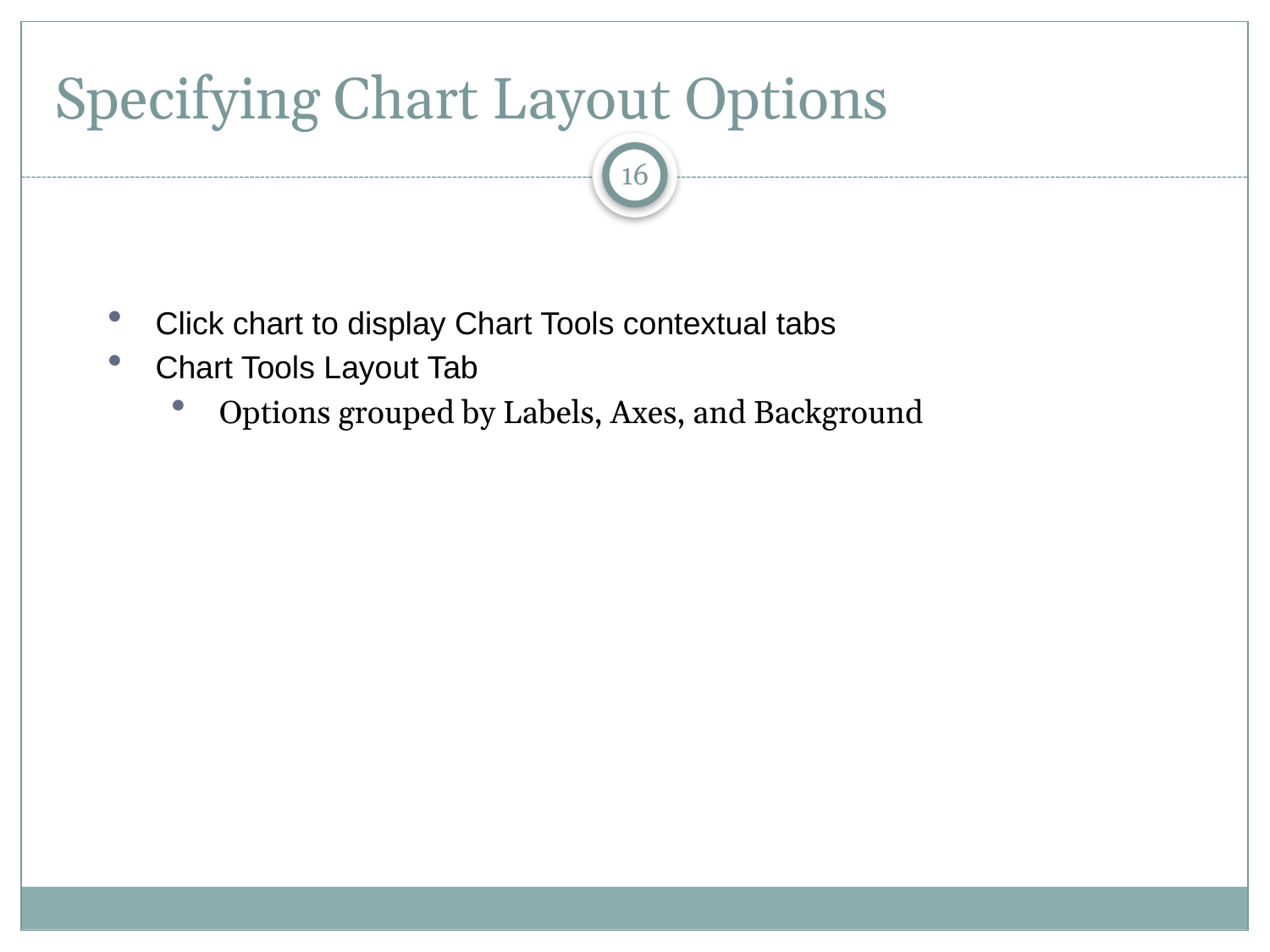

# Specifying Chart Layout Options
16
Click chart to display Chart Tools contextual tabs
Chart Tools Layout Tab
Options grouped by Labels, Axes, and Background